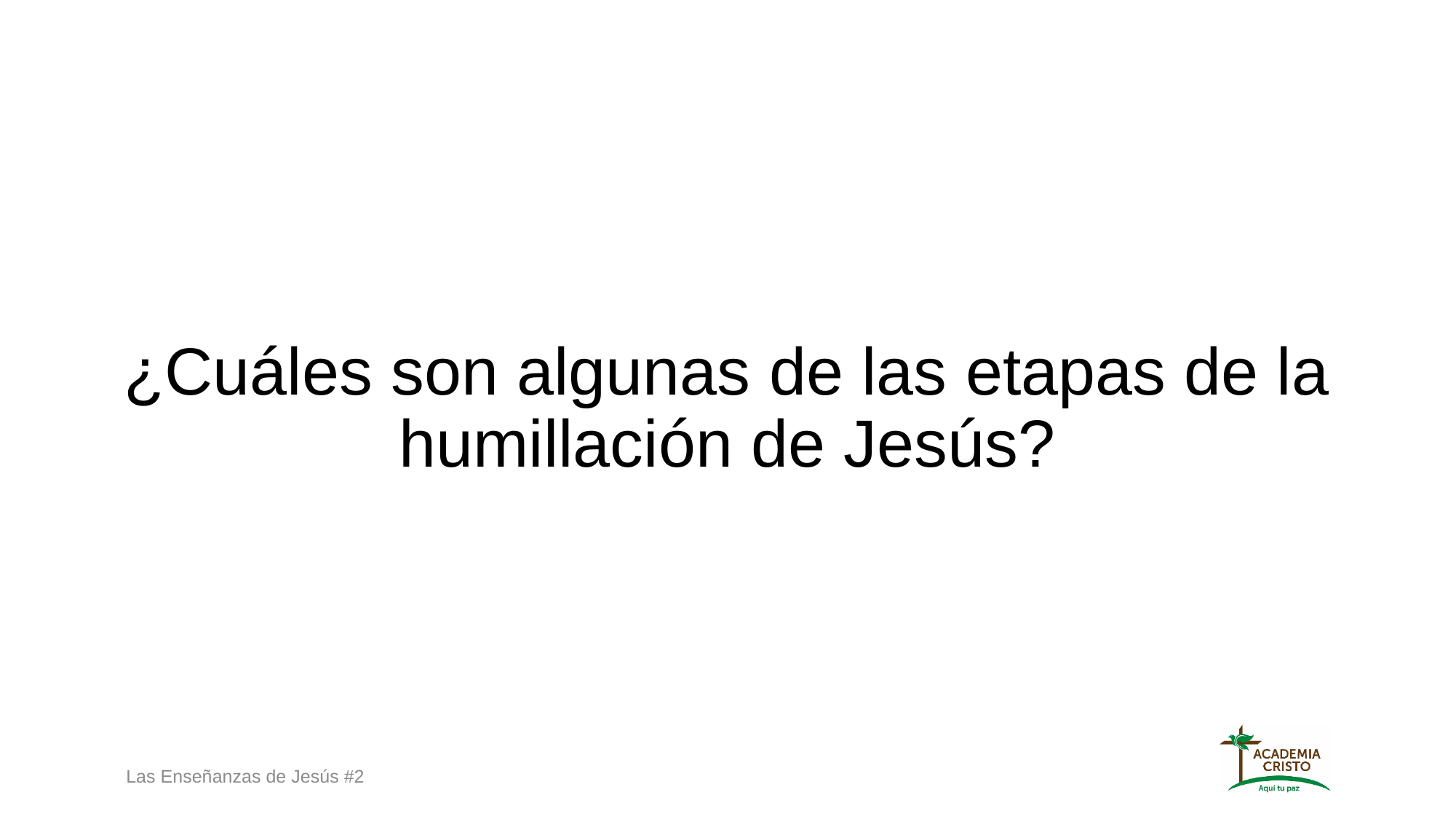

# ¿Cuáles son algunas de las etapas de la humillación de Jesús?
Las Enseñanzas de Jesús #2